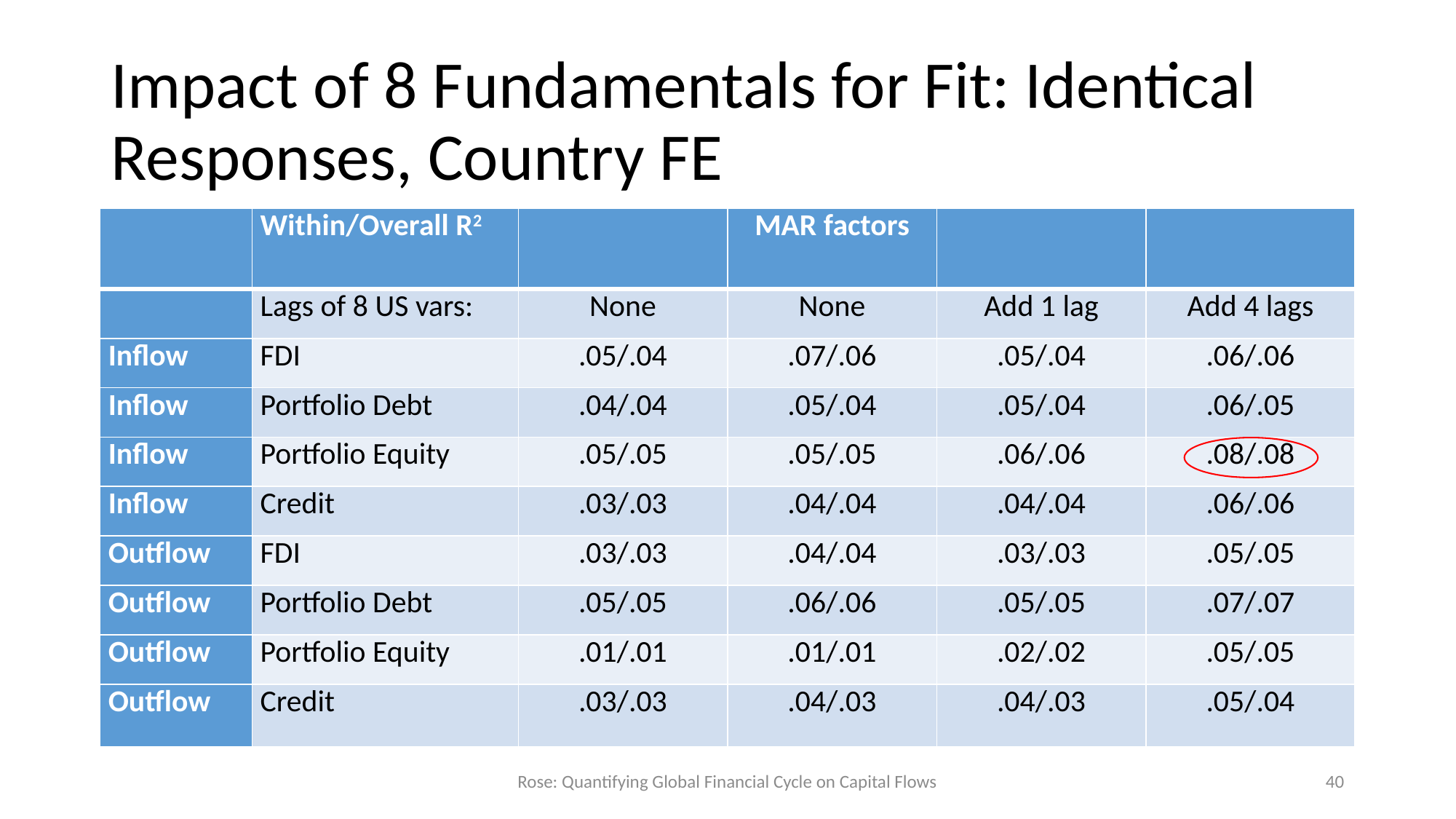

# Impact of 8 Fundamentals for Fit: Identical Responses, Country FE
|  | Within/Overall R2 |  | MAR factors |  |  |
| --- | --- | --- | --- | --- | --- |
|  | Lags of 8 US vars: | None | None | Add 1 lag | Add 4 lags |
| Inflow | FDI | .05/.04 | .07/.06 | .05/.04 | .06/.06 |
| Inflow | Portfolio Debt | .04/.04 | .05/.04 | .05/.04 | .06/.05 |
| Inflow | Portfolio Equity | .05/.05 | .05/.05 | .06/.06 | .08/.08 |
| Inflow | Credit | .03/.03 | .04/.04 | .04/.04 | .06/.06 |
| Outflow | FDI | .03/.03 | .04/.04 | .03/.03 | .05/.05 |
| Outflow | Portfolio Debt | .05/.05 | .06/.06 | .05/.05 | .07/.07 |
| Outflow | Portfolio Equity | .01/.01 | .01/.01 | .02/.02 | .05/.05 |
| Outflow | Credit | .03/.03 | .04/.03 | .04/.03 | .05/.04 |

Rose: Quantifying Global Financial Cycle on Capital Flows
40